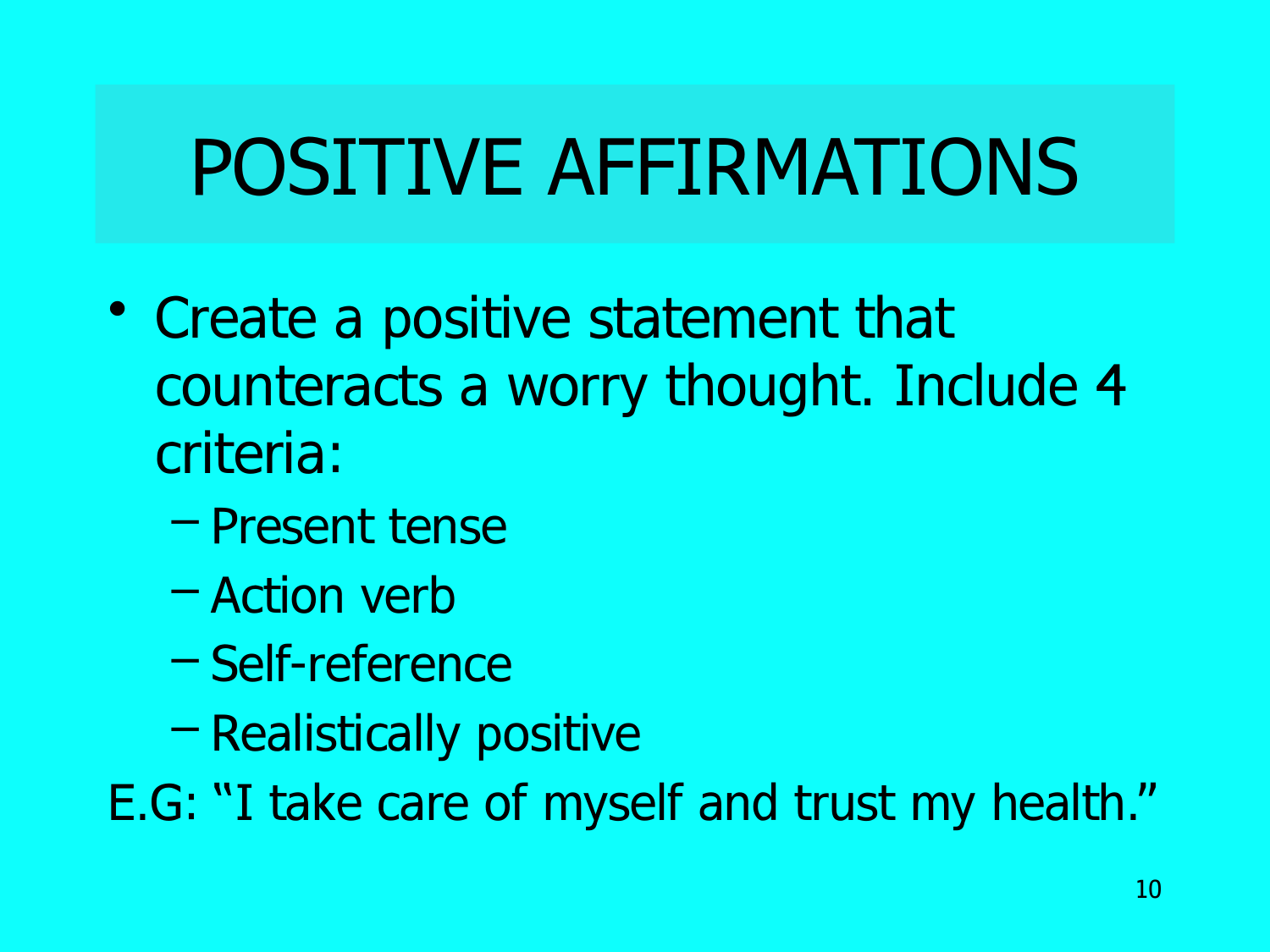

# POSITIVE AFFIRMATIONS
Create a positive statement that counteracts a worry thought. Include 4 criteria:
Present tense
Action verb
Self-reference
Realistically positive
E.G: “I take care of myself and trust my health.”
10